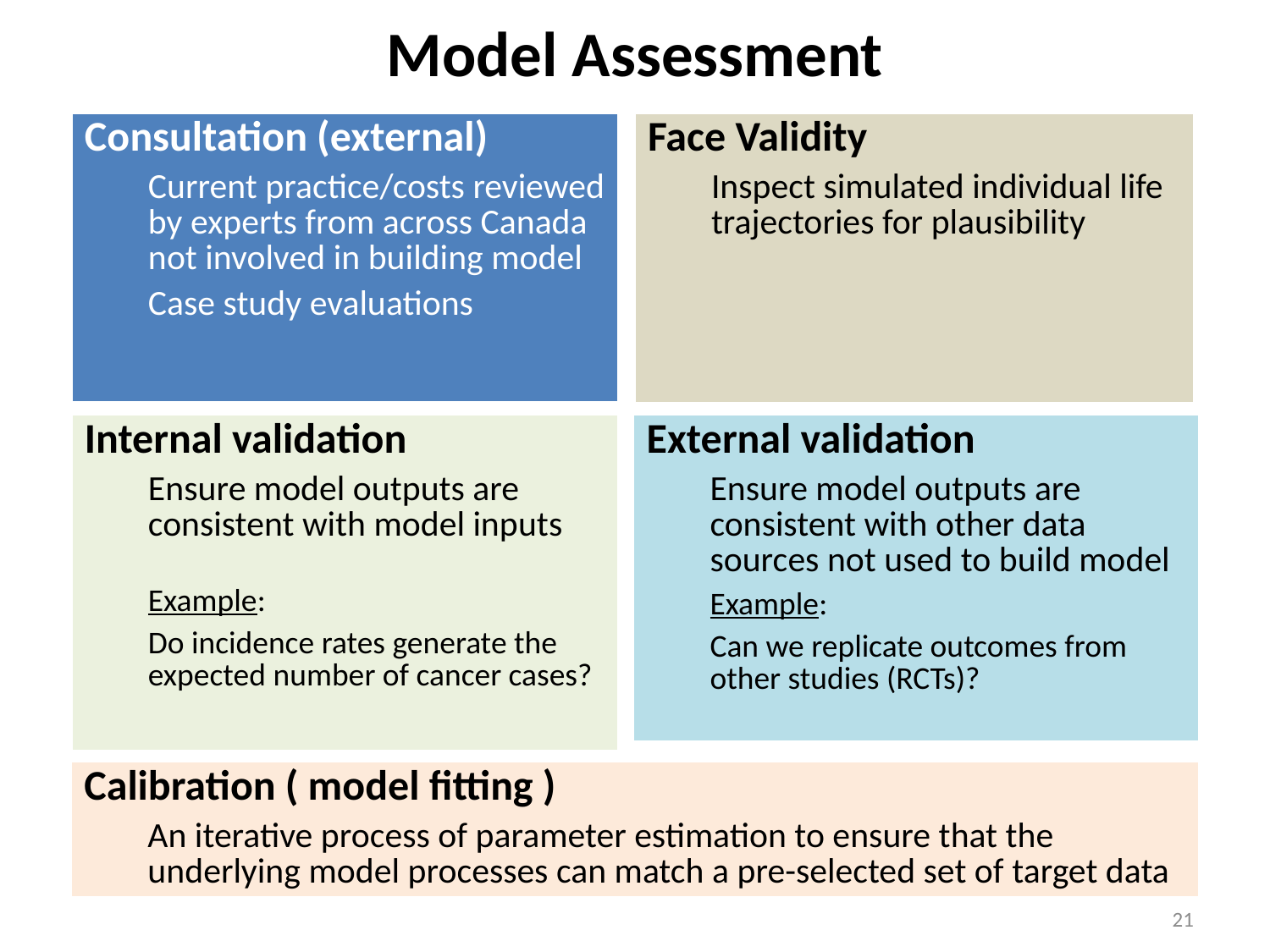

# Model Assessment
| Consultation (external) Current practice/costs reviewed by experts from across Canada not involved in building model Case study evaluations |
| --- |
| Face Validity Inspect simulated individual life trajectories for plausibility |
| --- |
| Internal validation Ensure model outputs are consistent with model inputs Example: Do incidence rates generate the expected number of cancer cases? |
| --- |
| External validation Ensure model outputs are consistent with other data sources not used to build model Example: Can we replicate outcomes from other studies (RCTs)? |
| --- |
| Calibration ( model fitting ) An iterative process of parameter estimation to ensure that the underlying model processes can match a pre-selected set of target data |
| --- |
21